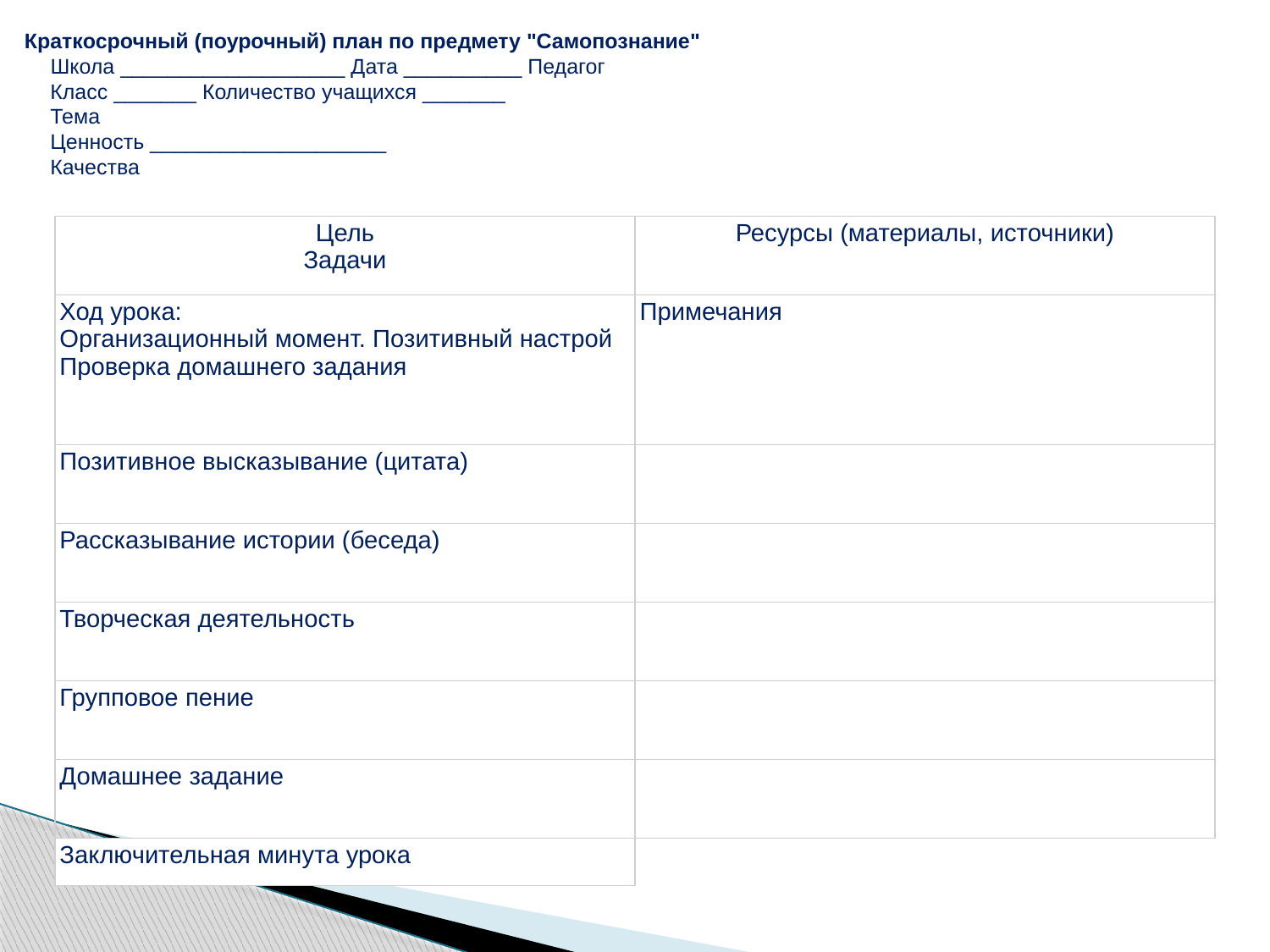

Краткосрочный (поурочный) план по предмету "Самопознание"
      Школа ___________________ Дата __________ Педагог
      Класс _______ Количество учащихся _______
      Тема
      Ценность ____________________
      Качества

| Цель Задачи | Ресурсы (материалы, источники) |
| --- | --- |
| Ход урока: Организационный момент. Позитивный настрой Проверка домашнего задания | Примечания |
| Позитивное высказывание (цитата) |  |
| Рассказывание истории (беседа) |  |
| Творческая деятельность |  |
| Групповое пение |  |
| Домашнее задание |  |
| Заключительная минута урока |  |